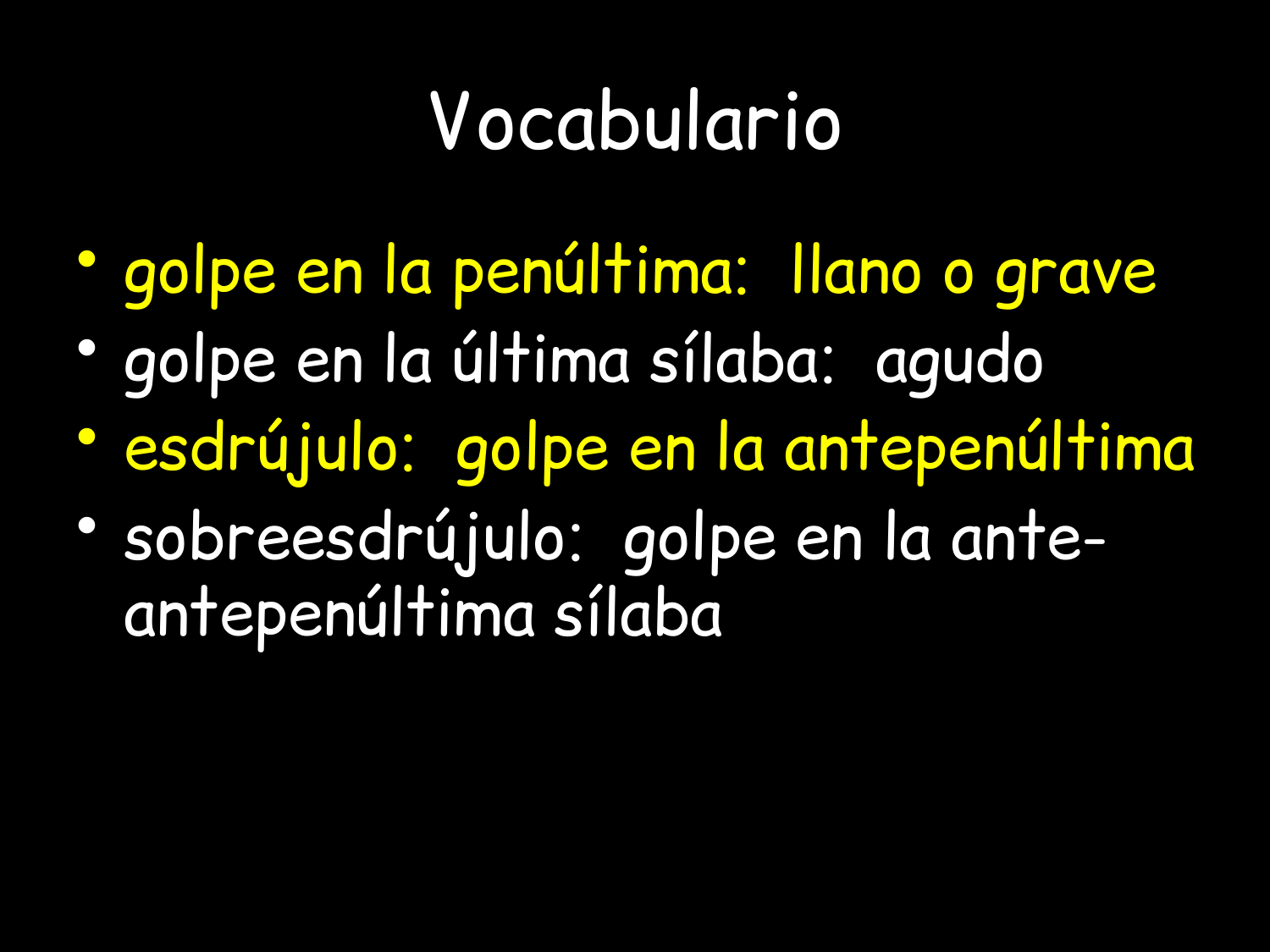

# Vocabulario
golpe en la penúltima:  llano o grave
golpe en la última sílaba:  agudo
esdrújulo:  golpe en la antepenúltima
sobreesdrújulo:  golpe en la ante-antepenúltima sílaba